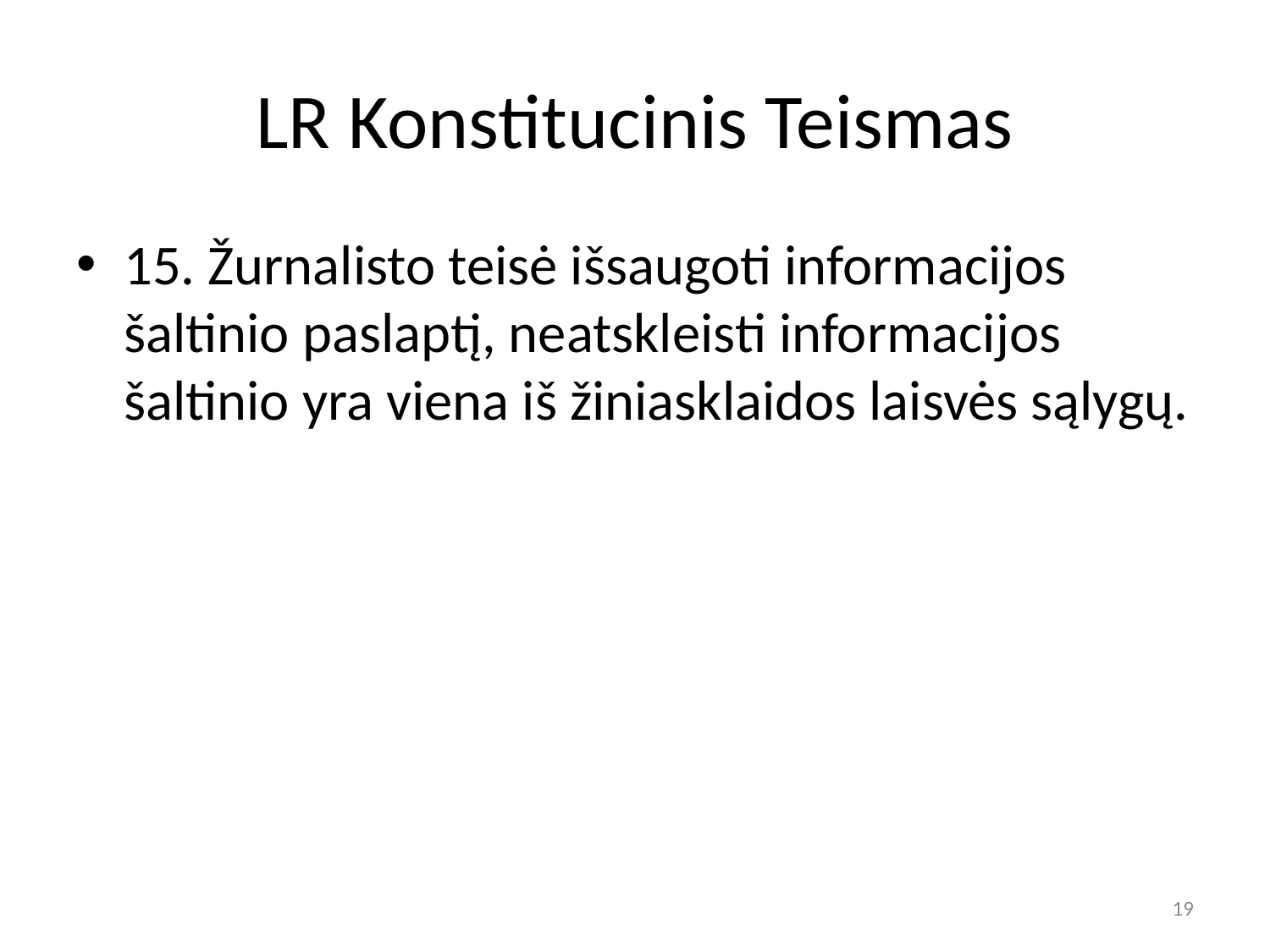

# LR Konstitucinis Teismas
15. Žurnalisto teisė išsaugoti informacijos šaltinio paslaptį, neatskleisti informacijos šaltinio yra viena iš žiniasklaidos laisvės sąlygų.
19